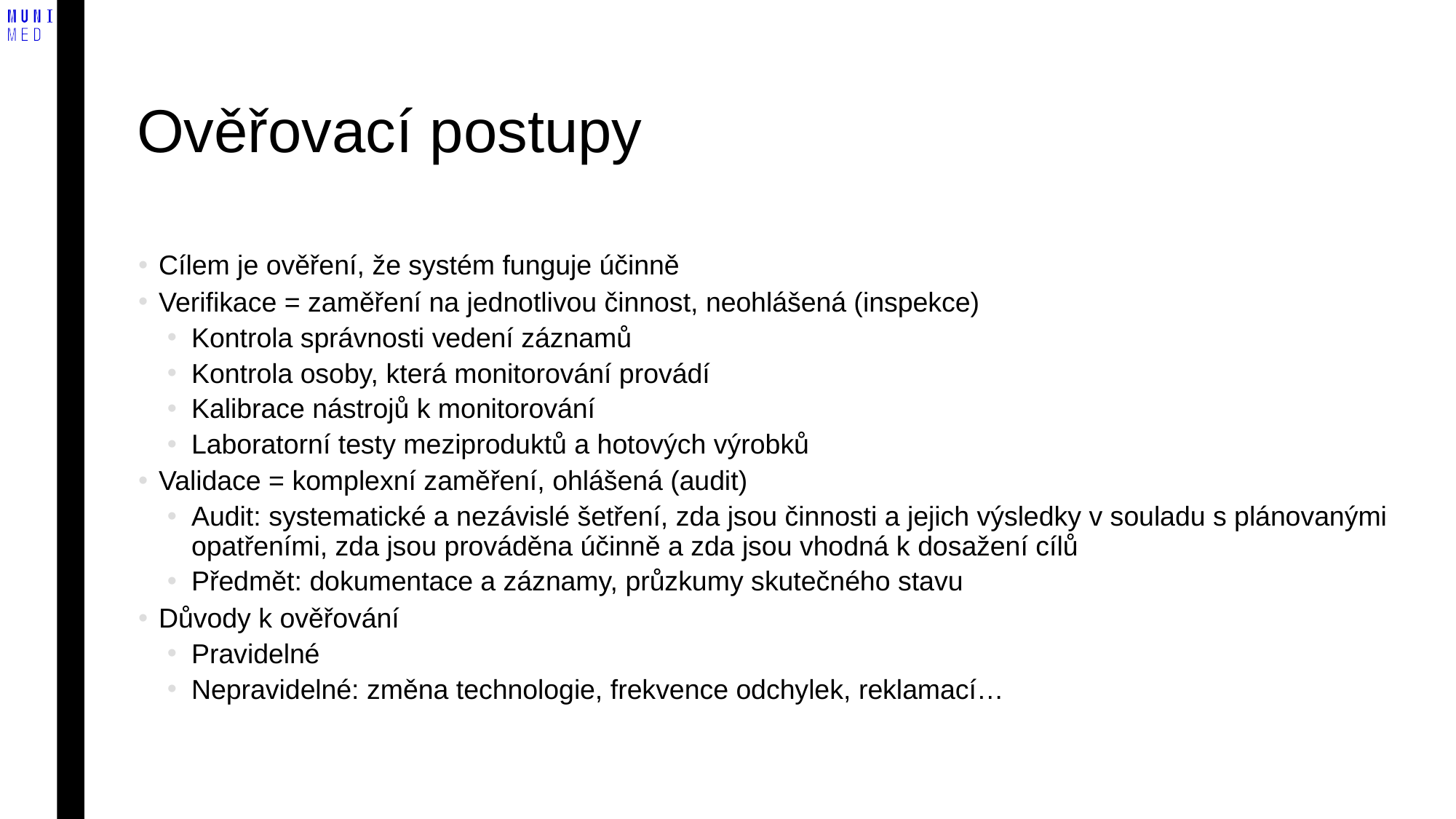

# Ověřovací postupy
Cílem je ověření, že systém funguje účinně
Verifikace = zaměření na jednotlivou činnost, neohlášená (inspekce)
Kontrola správnosti vedení záznamů
Kontrola osoby, která monitorování provádí
Kalibrace nástrojů k monitorování
Laboratorní testy meziproduktů a hotových výrobků
Validace = komplexní zaměření, ohlášená (audit)
Audit: systematické a nezávislé šetření, zda jsou činnosti a jejich výsledky v souladu s plánovanými opatřeními, zda jsou prováděna účinně a zda jsou vhodná k dosažení cílů
Předmět: dokumentace a záznamy, průzkumy skutečného stavu
Důvody k ověřování
Pravidelné
Nepravidelné: změna technologie, frekvence odchylek, reklamací…